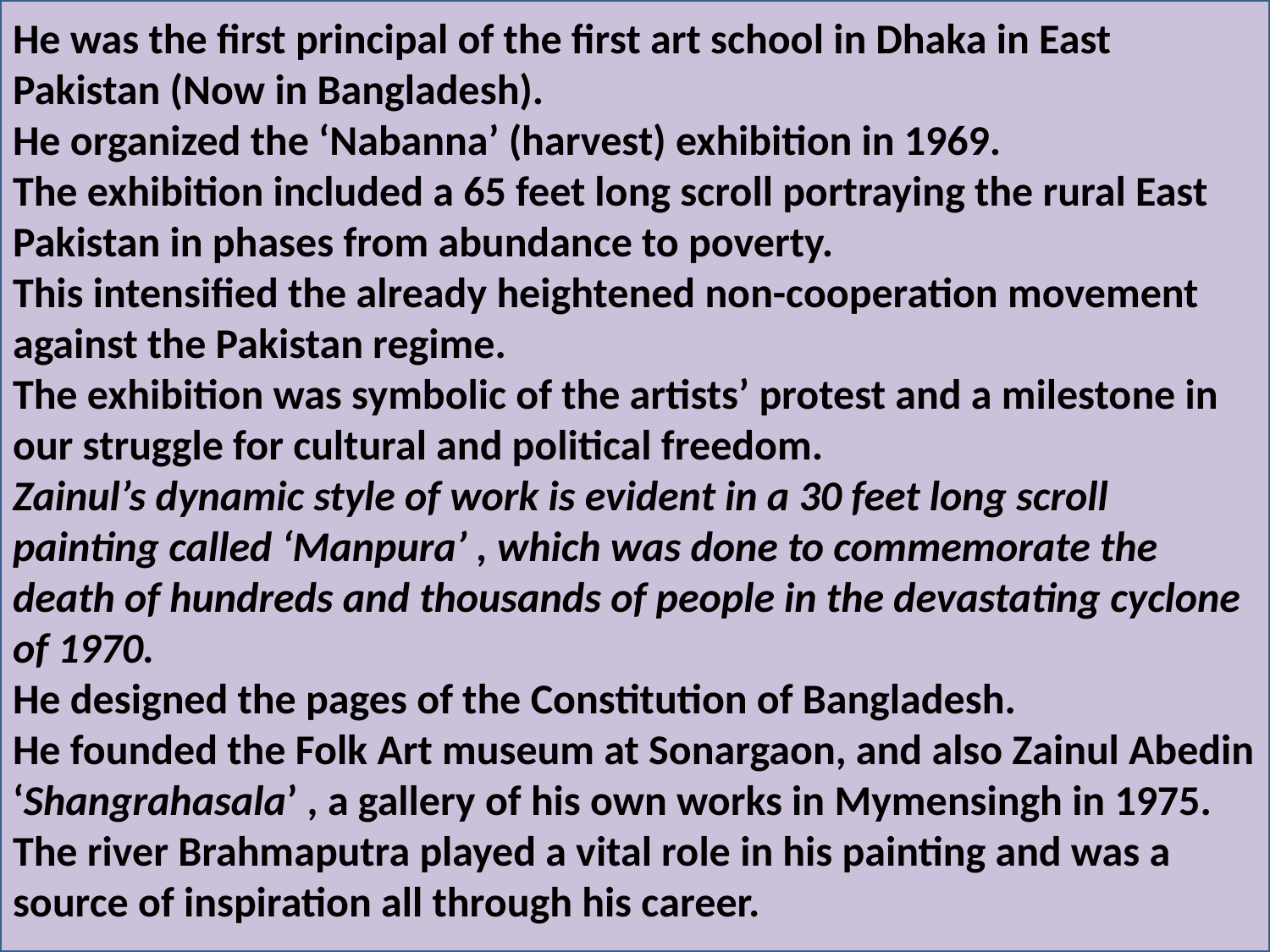

He was the first principal of the first art school in Dhaka in East Pakistan (Now in Bangladesh).
He organized the ‘Nabanna’ (harvest) exhibition in 1969.
The exhibition included a 65 feet long scroll portraying the rural East Pakistan in phases from abundance to poverty.
This intensified the already heightened non-cooperation movement against the Pakistan regime.
The exhibition was symbolic of the artists’ protest and a milestone in our struggle for cultural and political freedom.
Zainul’s dynamic style of work is evident in a 30 feet long scroll painting called ‘Manpura’ , which was done to commemorate the death of hundreds and thousands of people in the devastating cyclone of 1970.
He designed the pages of the Constitution of Bangladesh.
He founded the Folk Art museum at Sonargaon, and also Zainul Abedin ‘Shangrahasala’ , a gallery of his own works in Mymensingh in 1975.
The river Brahmaputra played a vital role in his painting and was a source of inspiration all through his career.